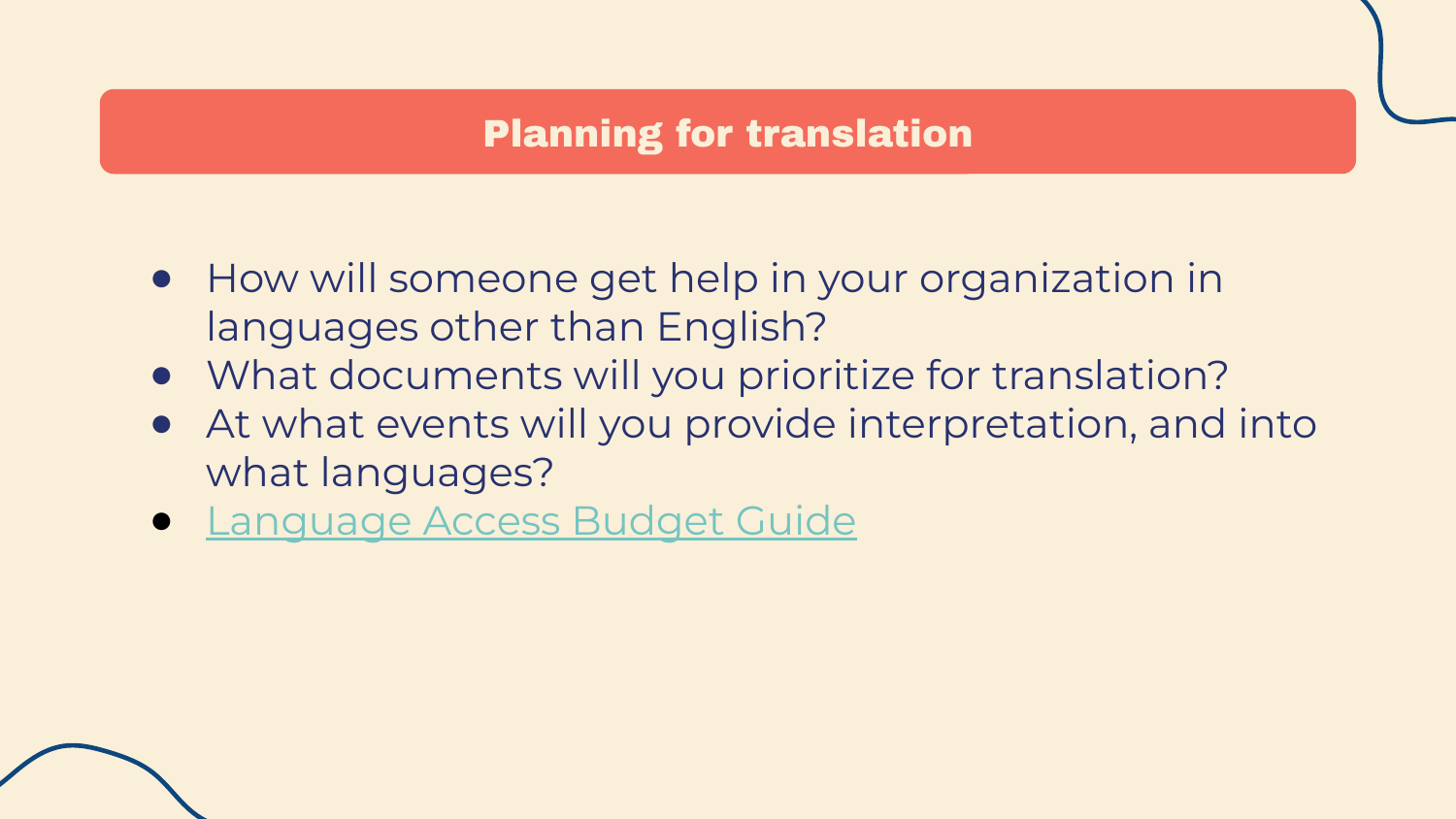

# Planning for translation
How will someone get help in your organization in languages other than English?
What documents will you prioritize for translation?
At what events will you provide interpretation, and into what languages?
Language Access Budget Guide